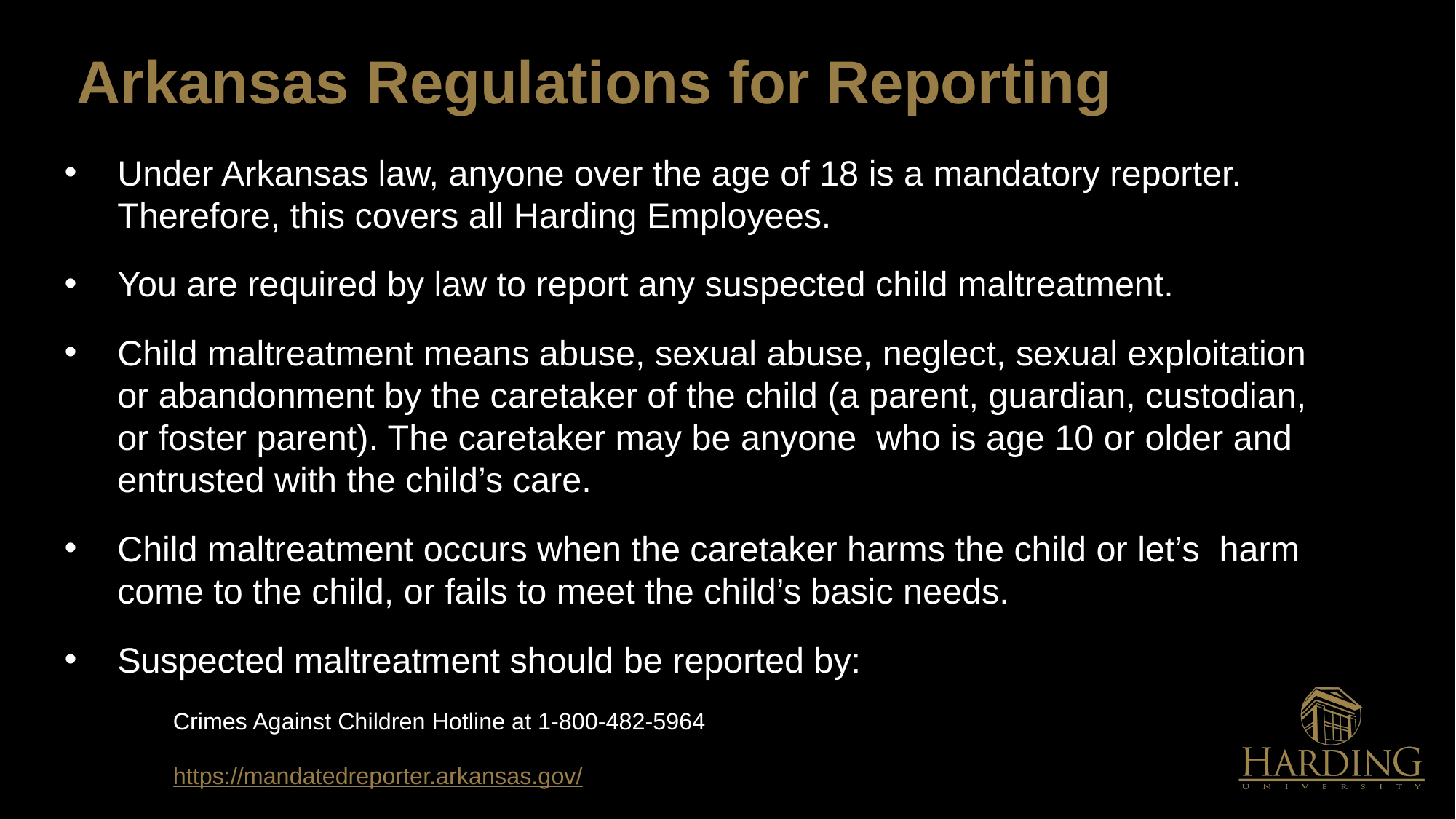

# Arkansas Regulations for Reporting
Under Arkansas law, anyone over the age of 18 is a mandatory reporter. Therefore, this covers all Harding Employees.
You are required by law to report any suspected child maltreatment.
Child maltreatment means abuse, sexual abuse, neglect, sexual exploitation or abandonment by the caretaker of the child (a parent, guardian, custodian, or foster parent). The caretaker may be anyone  who is age 10 or older and entrusted with the child’s care.
Child maltreatment occurs when the caretaker harms the child or let’s  harm come to the child, or fails to meet the child’s basic needs.
Suspected maltreatment should be reported by:
Crimes Against Children Hotline at 1-800-482-5964
https://mandatedreporter.arkansas.gov/